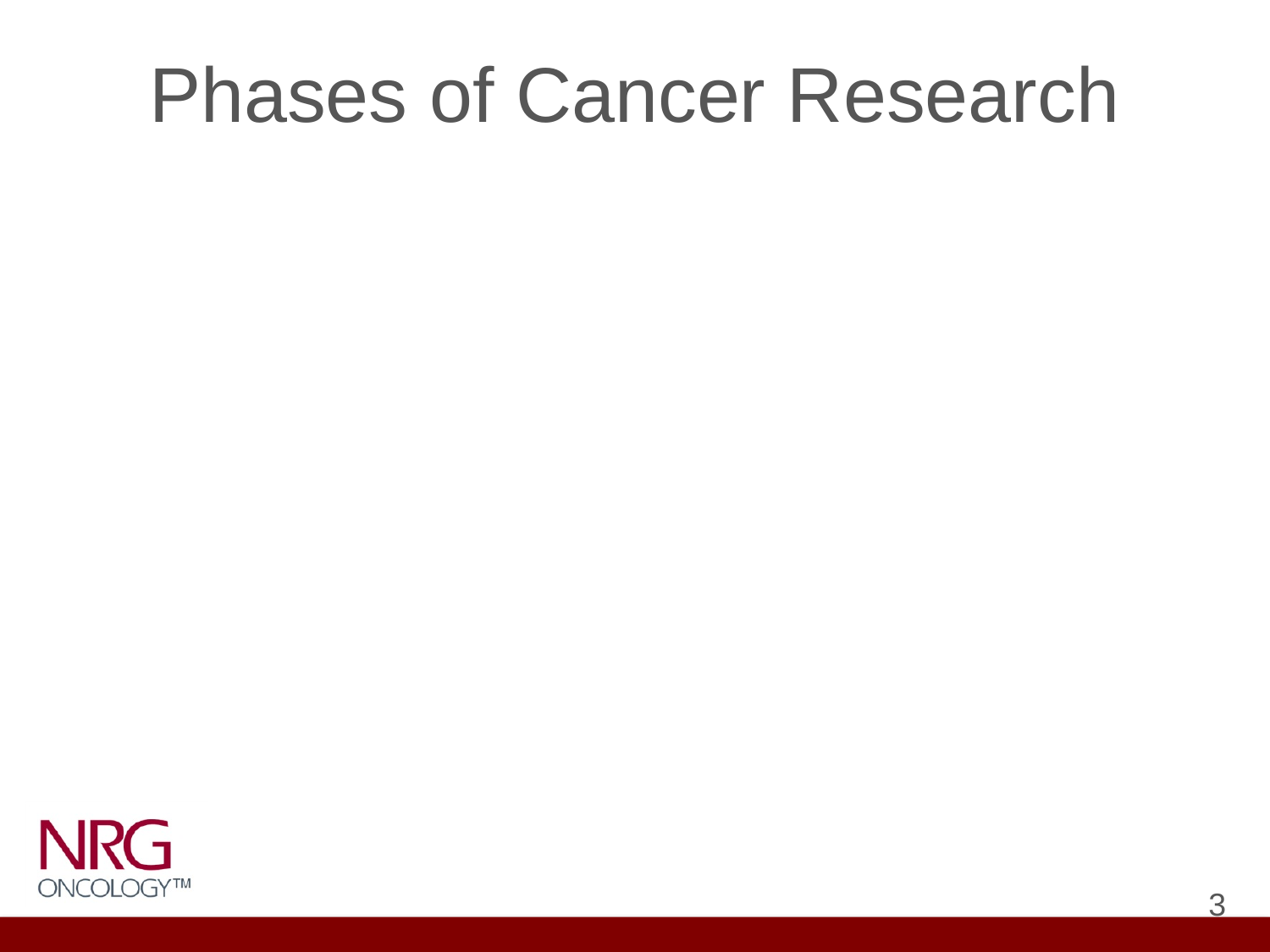

# Phases of Cancer Research
Preclinical
Nonhuman studies (laboratory and animal)
Efficacy, toxicity and pharmacokinetic information
Objective is to determine the feasibility of the investigational agent for possible human testing
3